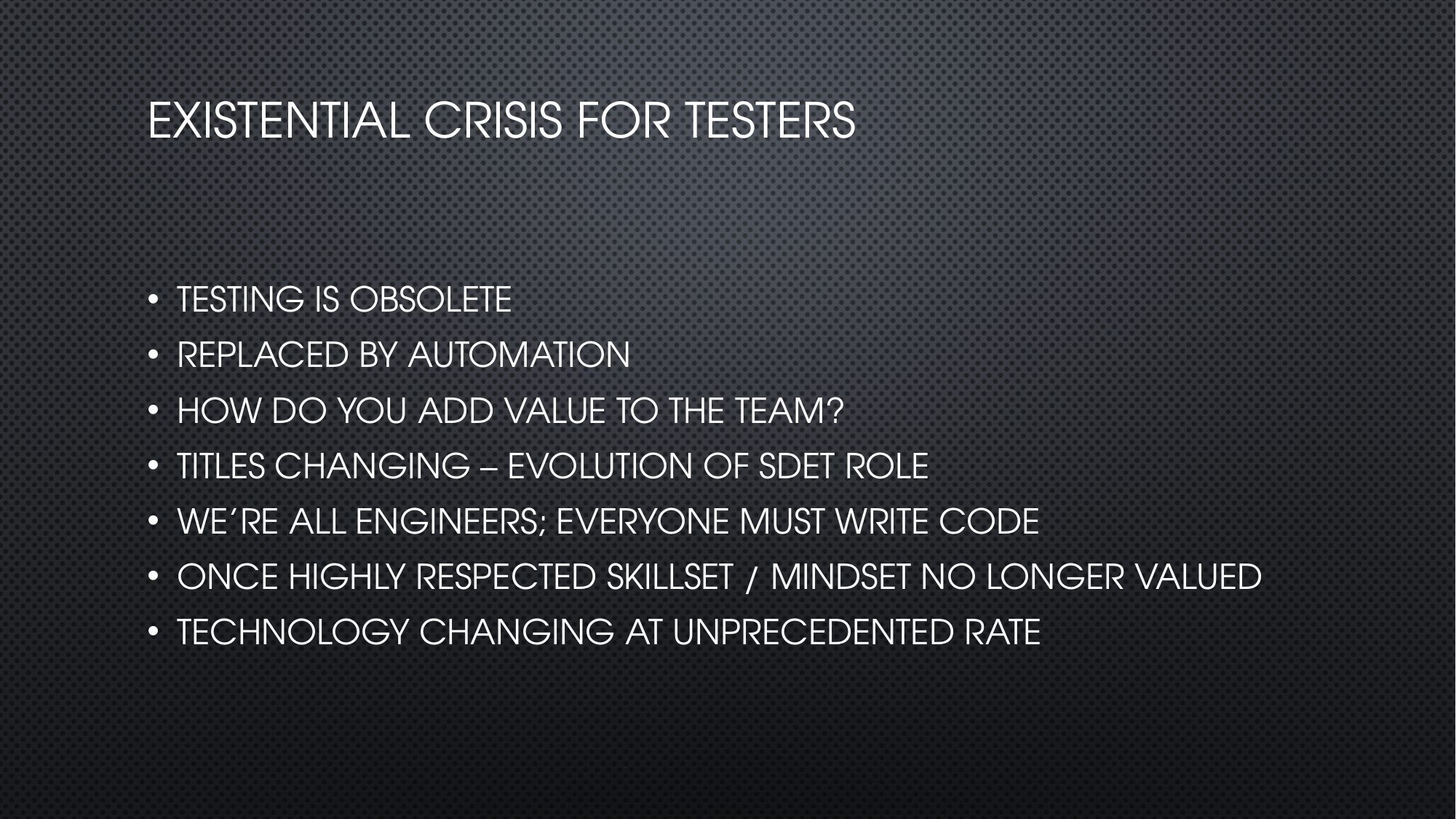

# Existential crisis for testers
Testing is obsolete
Replaced by automation
How do you add value to the team?
Titles changing – evolution of sdet role
We’re all engineers; everyone must write code
Once highly respected skillset / mindset no longer valued
Technology changing at unprecedented rate